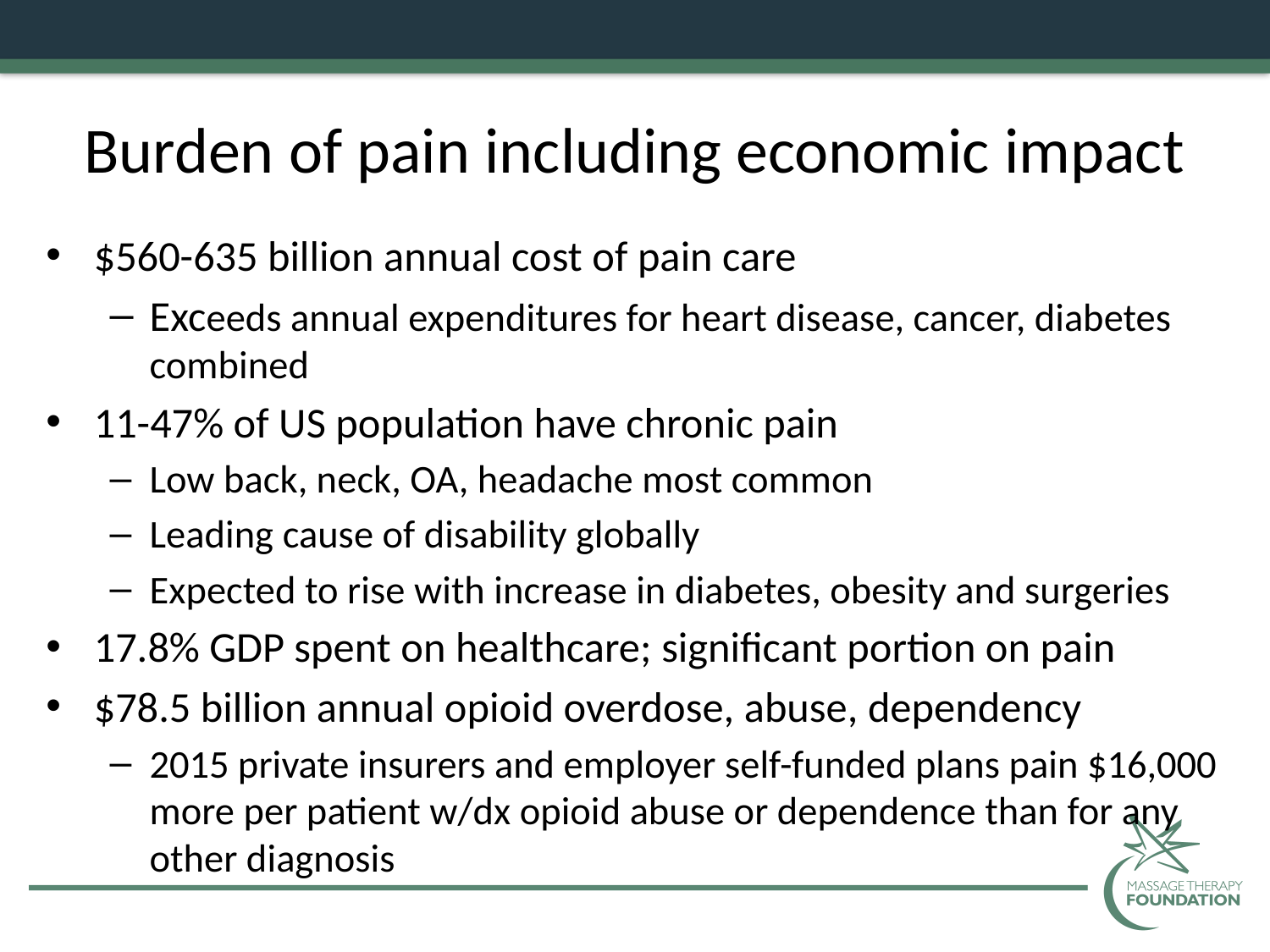

# Burden of pain including economic impact
$560-635 billion annual cost of pain care
Exceeds annual expenditures for heart disease, cancer, diabetes combined
11-47% of US population have chronic pain
Low back, neck, OA, headache most common
Leading cause of disability globally
Expected to rise with increase in diabetes, obesity and surgeries
17.8% GDP spent on healthcare; significant portion on pain
$78.5 billion annual opioid overdose, abuse, dependency
2015 private insurers and employer self-funded plans pain $16,000 more per patient w/dx opioid abuse or dependence than for any other diagnosis